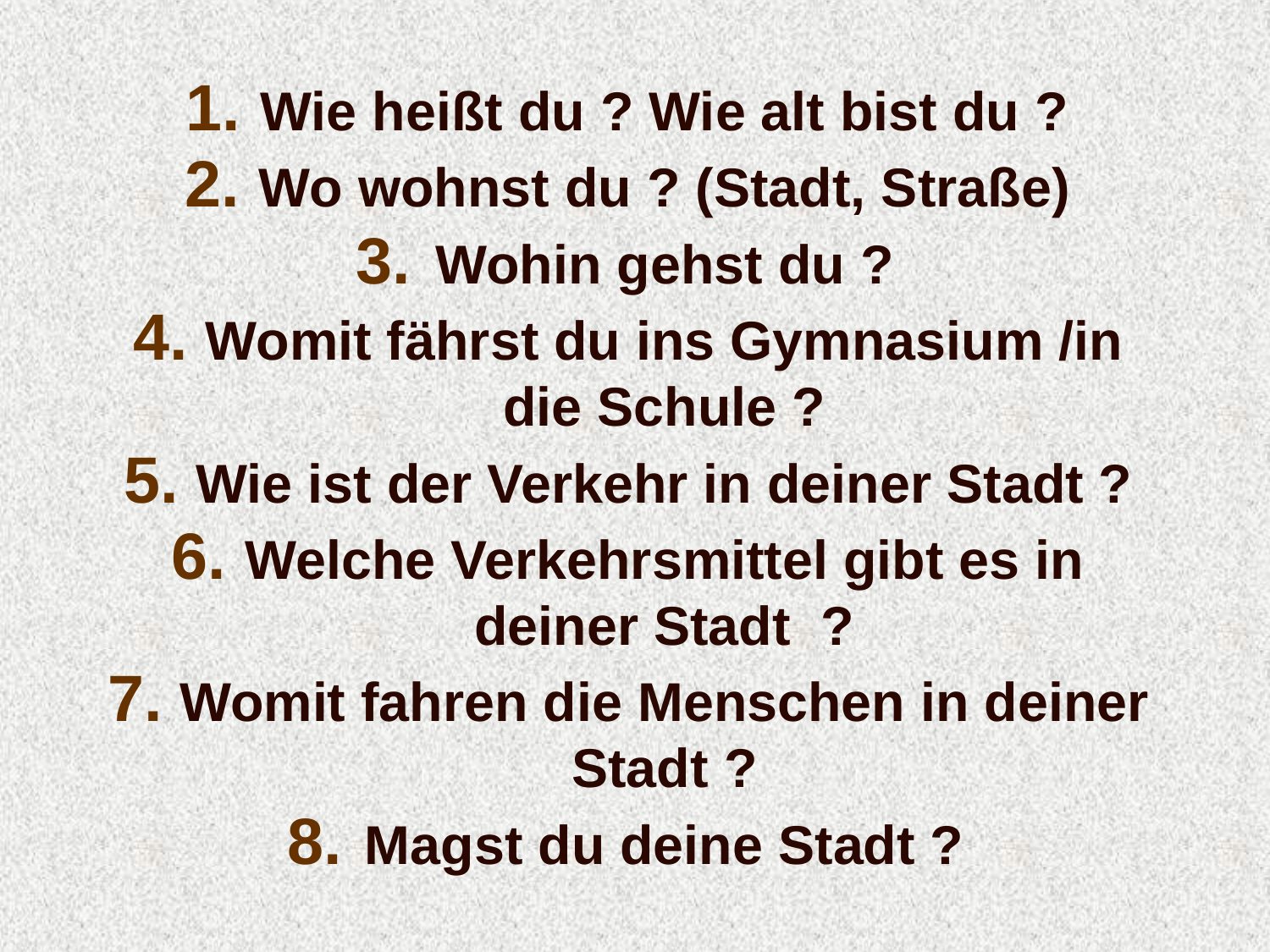

Wie heißt du ? Wie alt bist du ?
Wo wohnst du ? (Stadt, Straße)
Wohin gehst du ?
Womit fährst du ins Gymnasium /in die Schule ?
Wie ist der Verkehr in deiner Stadt ?
Welche Verkehrsmittel gibt es in deiner Stadt  ?
Womit fahren die Menschen in deiner Stadt ?
Magst du deine Stadt ?